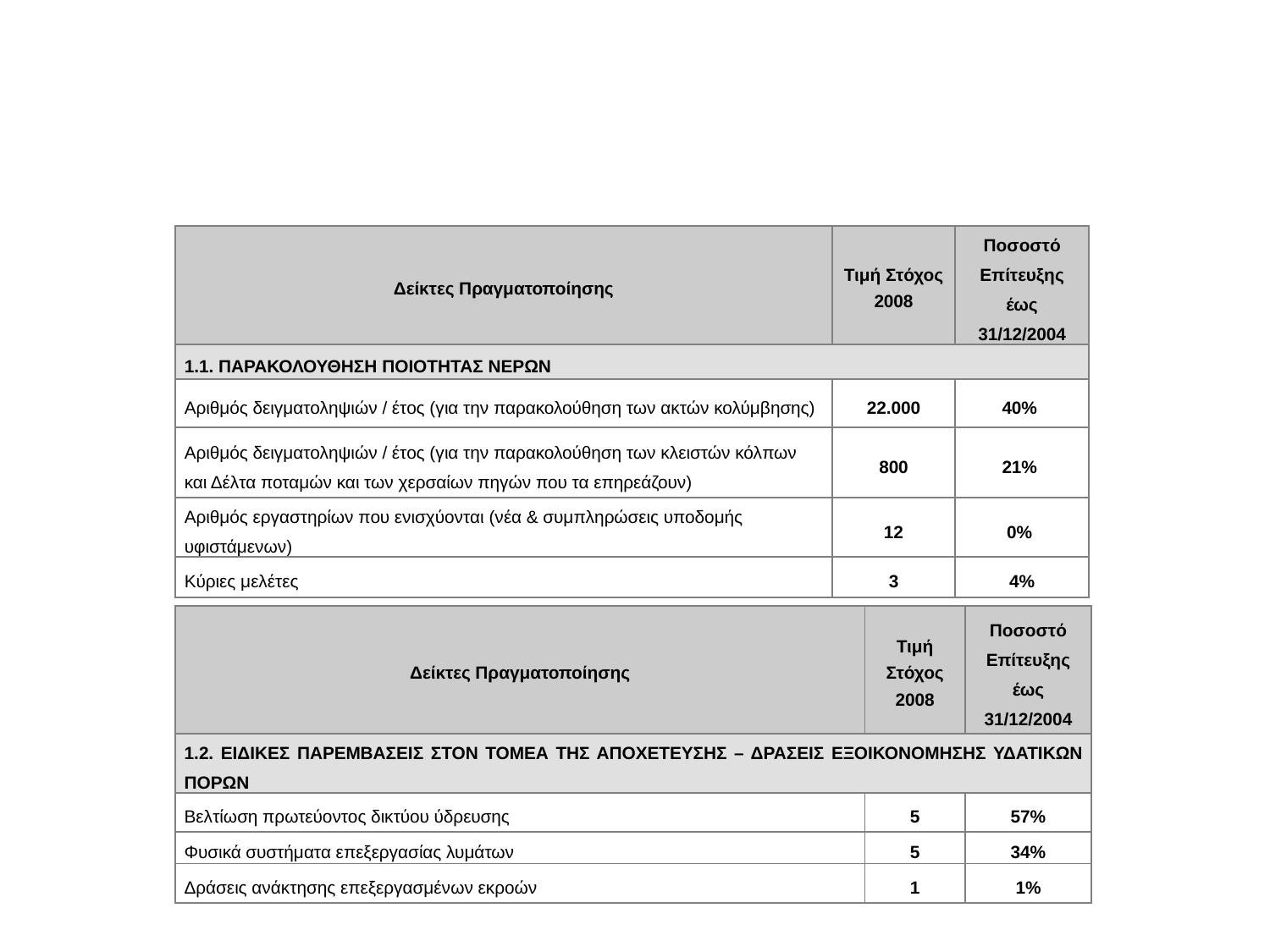

#
| Δείκτες Πραγματοποίησης | Τιμή Στόχος 2008 | Ποσοστό Επίτευξης έως 31/12/2004 |
| --- | --- | --- |
| 1.1. ΠΑΡΑΚΟΛΟΥΘΗΣΗ ΠΟΙΟΤΗΤΑΣ ΝΕΡΩΝ |  |  |
| Αριθμός δειγματοληψιών / έτος (για την παρακολούθηση των ακτών κολύμβησης) | 22.000 | 40% |
| Αριθμός δειγματοληψιών / έτος (για την παρακολούθηση των κλειστών κόλπων και Δέλτα ποταμών και των χερσαίων πηγών που τα επηρεάζουν) | 800 | 21% |
| Αριθμός εργαστηρίων που ενισχύονται (νέα & συμπληρώσεις υποδομής υφιστάμενων) | 12 | 0% |
| Κύριες μελέτες | 3 | 4% |
| Δείκτες Πραγματοποίησης | Τιμή Στόχος 2008 | Ποσοστό Επίτευξης έως 31/12/2004 |
| --- | --- | --- |
| 1.2. ΕΙΔΙΚΕΣ ΠΑΡΕΜΒΑΣΕΙΣ ΣΤΟΝ ΤΟΜΕΑ ΤΗΣ ΑΠΟΧΕΤΕΥΣΗΣ – ΔΡΑΣΕΙΣ ΕΞΟΙΚΟΝΟΜΗΣΗΣ ΥΔΑΤΙΚΩΝ ΠΟΡΩΝ |  |  |
| Βελτίωση πρωτεύοντος δικτύου ύδρευσης | 5 | 57% |
| Φυσικά συστήματα επεξεργασίας λυμάτων | 5 | 34% |
| Δράσεις ανάκτησης επεξεργασμένων εκροών | 1 | 1% |